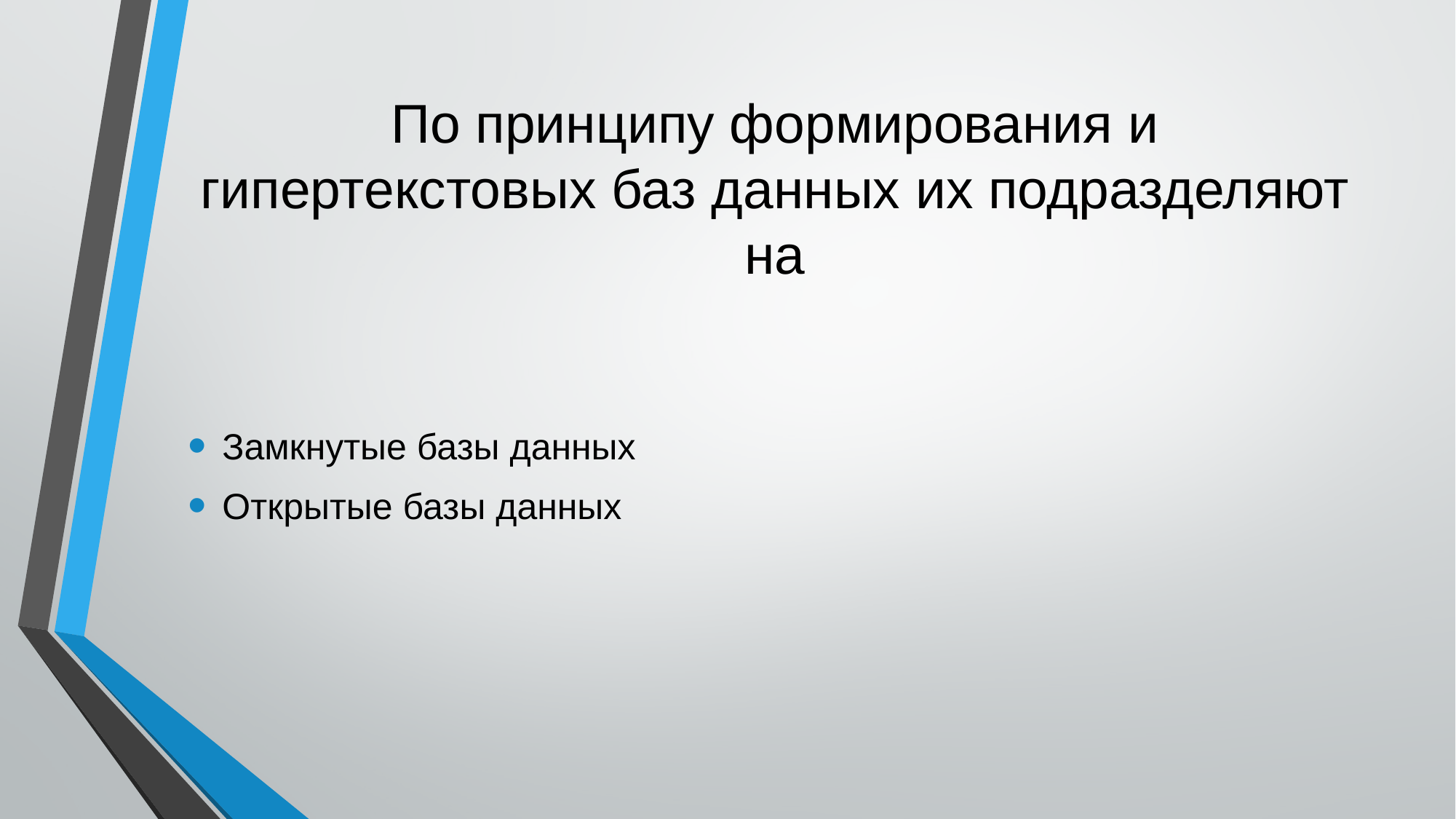

# По принципу формирования и гипертекстовых баз данных их подразделяют на
Замкнутые базы данных
Открытые базы данных